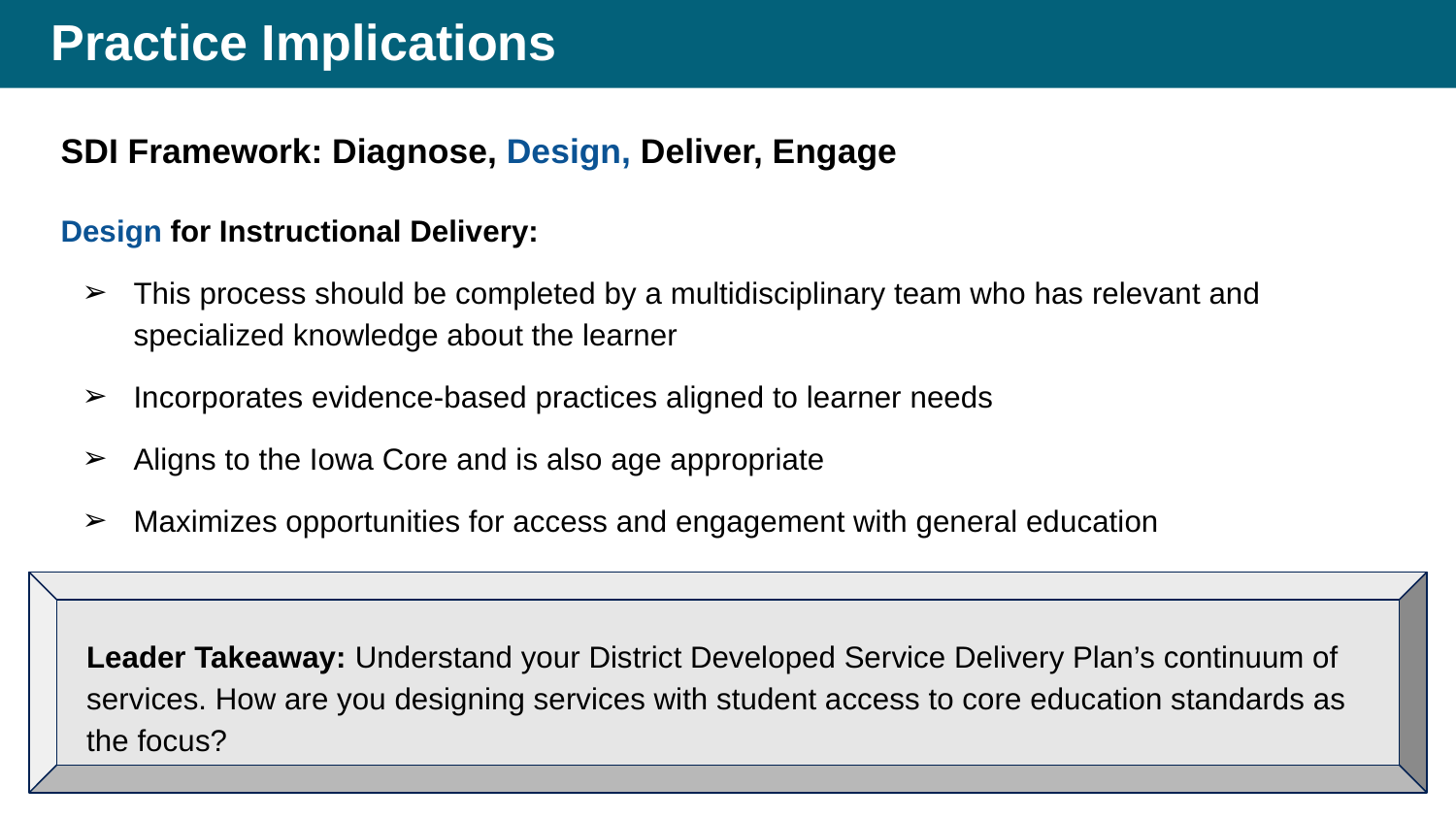

# Practice Implications
SDI Framework: Diagnose, Design, Deliver, Engage
Design for Instructional Delivery:
This process should be completed by a multidisciplinary team who has relevant and specialized knowledge about the learner
Incorporates evidence-based practices aligned to learner needs
Aligns to the Iowa Core and is also age appropriate
Maximizes opportunities for access and engagement with general education

Leader Takeaway: Understand your District Developed Service Delivery Plan’s continuum of services. How are you designing services with student access to core education standards as the focus?